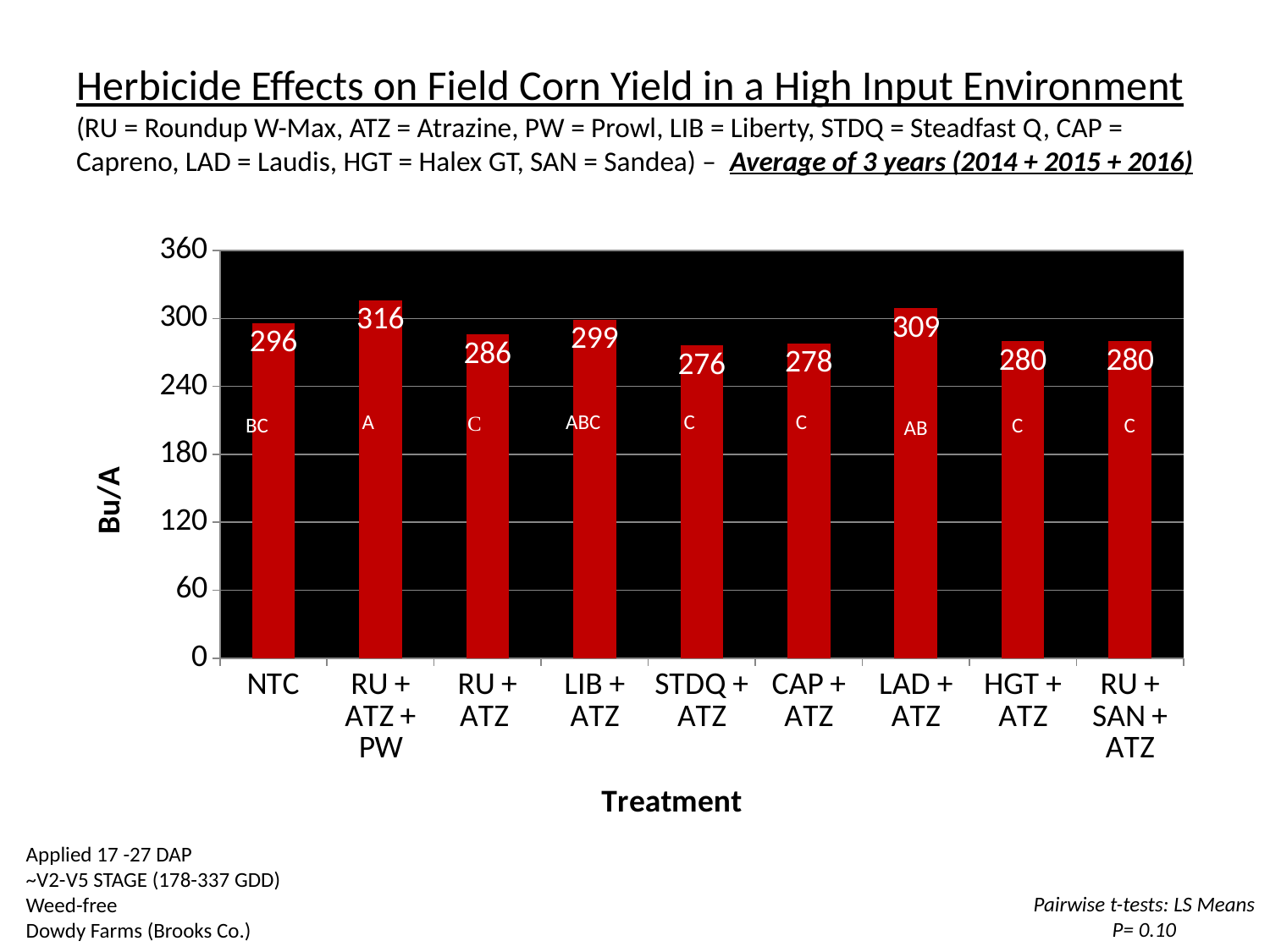

# Herbicide Effects on Field Corn Yield in a High Input Environment (RU = Roundup W-Max, ATZ = Atrazine, PW = Prowl, LIB = Liberty, STDQ = Steadfast Q, CAP = Capreno, LAD = Laudis, HGT = Halex GT, SAN = Sandea) –  Average of 3 years (2014 + 2015 + 2016)

### Chart

| Category | Column1 |
|---|---|
| NTC | 296.0 |
| RU + ATZ + PW | 316.0 |
| RU + ATZ  | 286.0 |
| LIB + ATZ | 299.0 |
| STDQ + ATZ | 276.0 |
| CAP + ATZ | 278.0 |
| LAD + ATZ | 309.0 |
| HGT + ATZ | 280.0 |
| RU + SAN + ATZ | 280.0 |
A
ABC
C
C
BC
C
C
AB
Applied 17 -27 DAP
~V2-V5 STAGE (178-337 GDD)
Weed-free
Dowdy Farms (Brooks Co.)
Pairwise t-tests: LS Means
P= 0.10